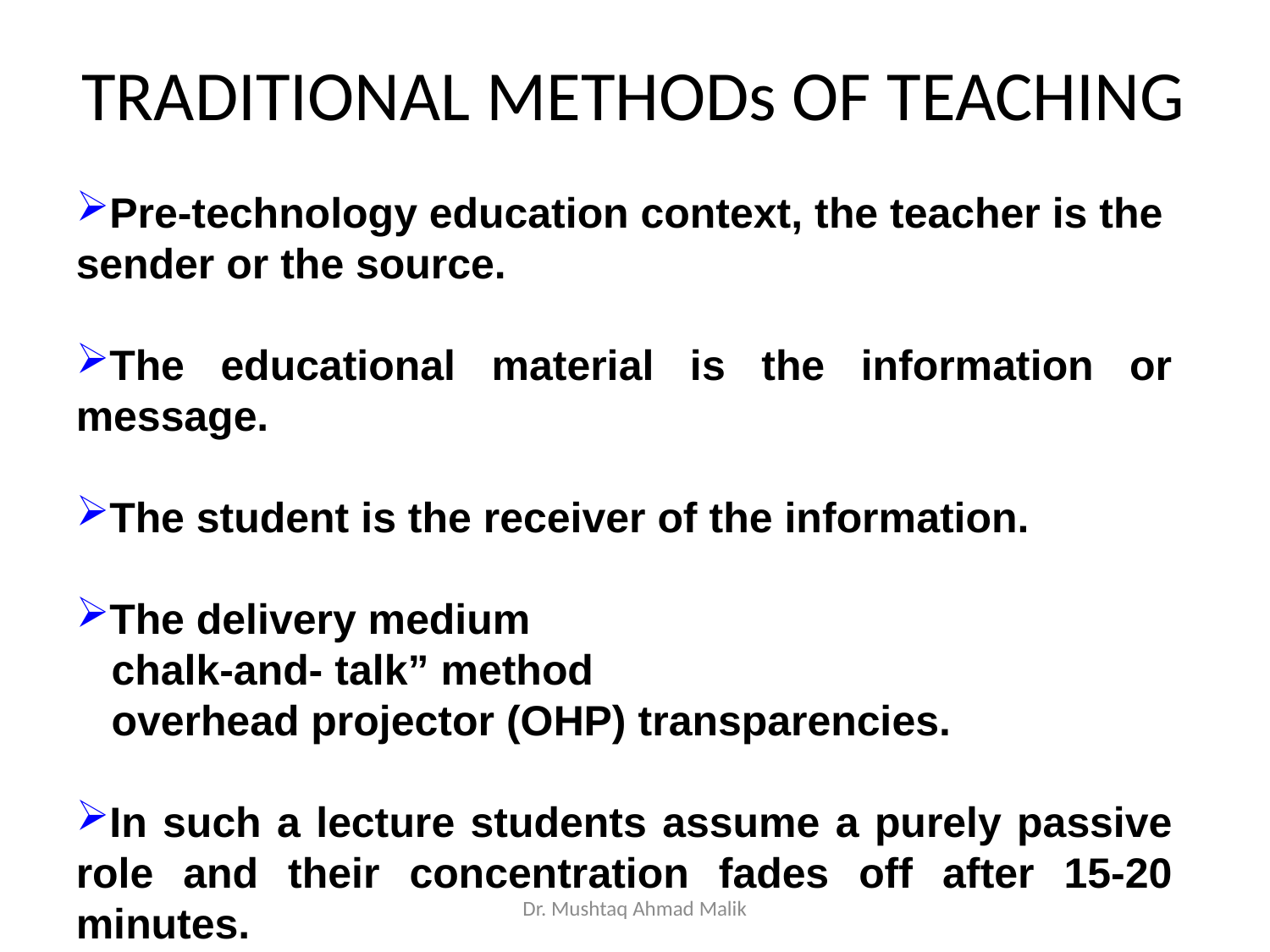

# TRADITIONAL METHODs OF TEACHING
Pre-technology education context, the teacher is the sender or the source.

The educational material is the information or message.

The student is the receiver of the information.

The delivery medium
   chalk-and- talk” method
   overhead projector (OHP) transparencies.

In such a lecture students assume a purely passive role and their concentration fades off after 15-20 minutes.

Dr. Mushtaq Ahmad Malik